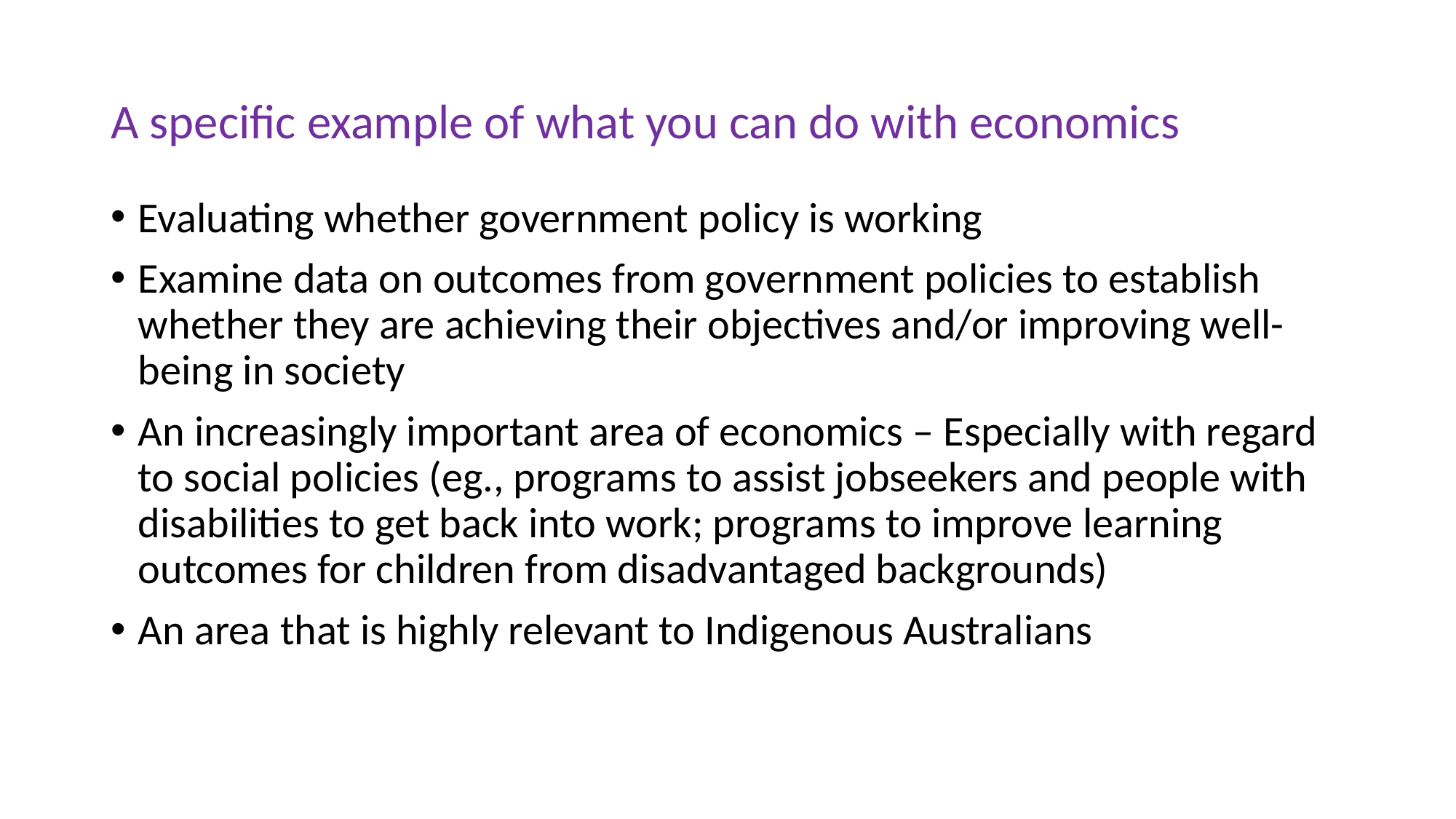

# A specific example of what you can do with economics
Evaluating whether government policy is working
Examine data on outcomes from government policies to establish whether they are achieving their objectives and/or improving well-being in society
An increasingly important area of economics – Especially with regard to social policies (eg., programs to assist jobseekers and people with disabilities to get back into work; programs to improve learning outcomes for children from disadvantaged backgrounds)
An area that is highly relevant to Indigenous Australians